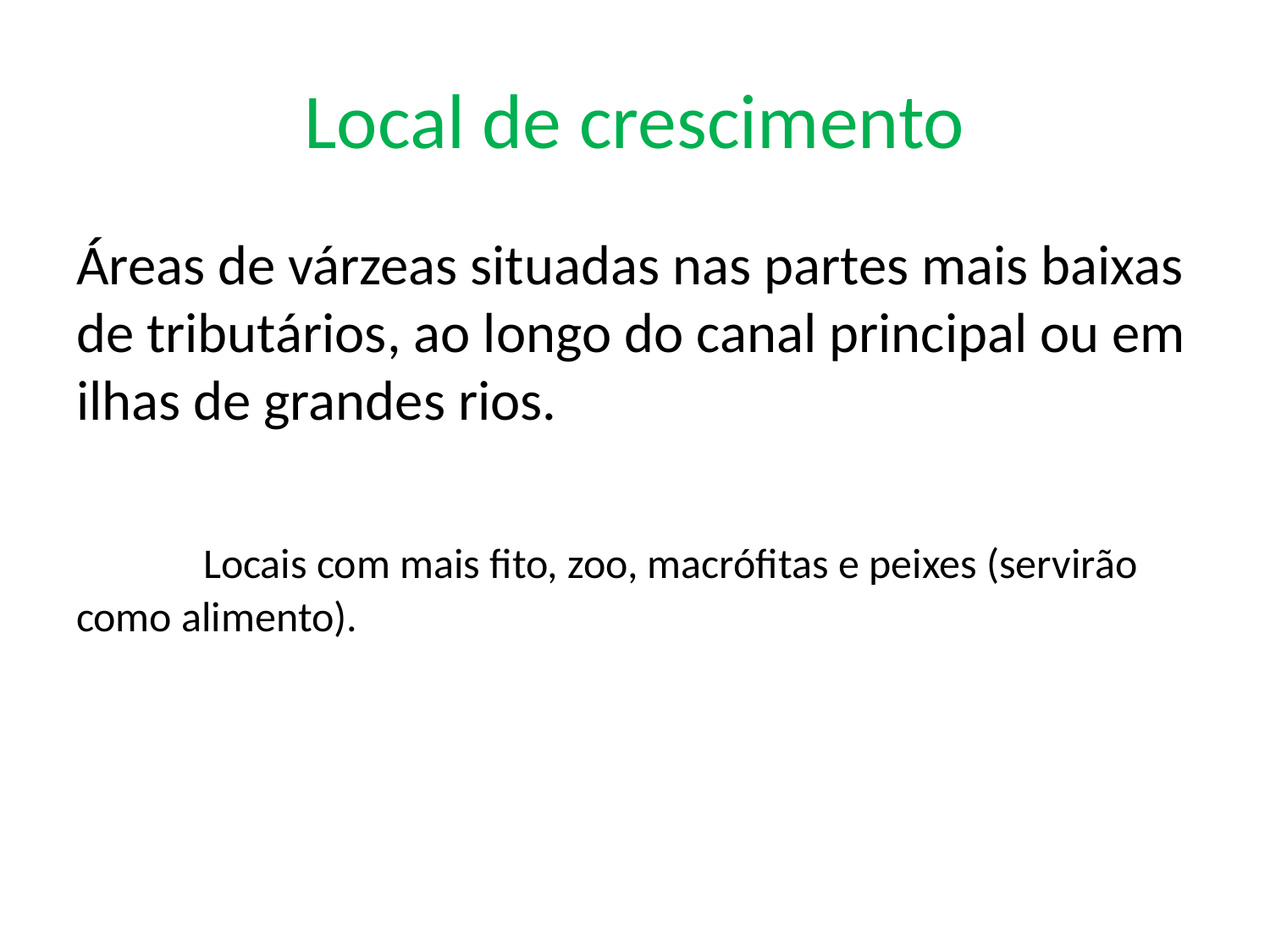

# Local de crescimento
Áreas de várzeas situadas nas partes mais baixas de tributários, ao longo do canal principal ou em ilhas de grandes rios.

	Locais com mais fito, zoo, macrófitas e peixes (servirão como alimento).